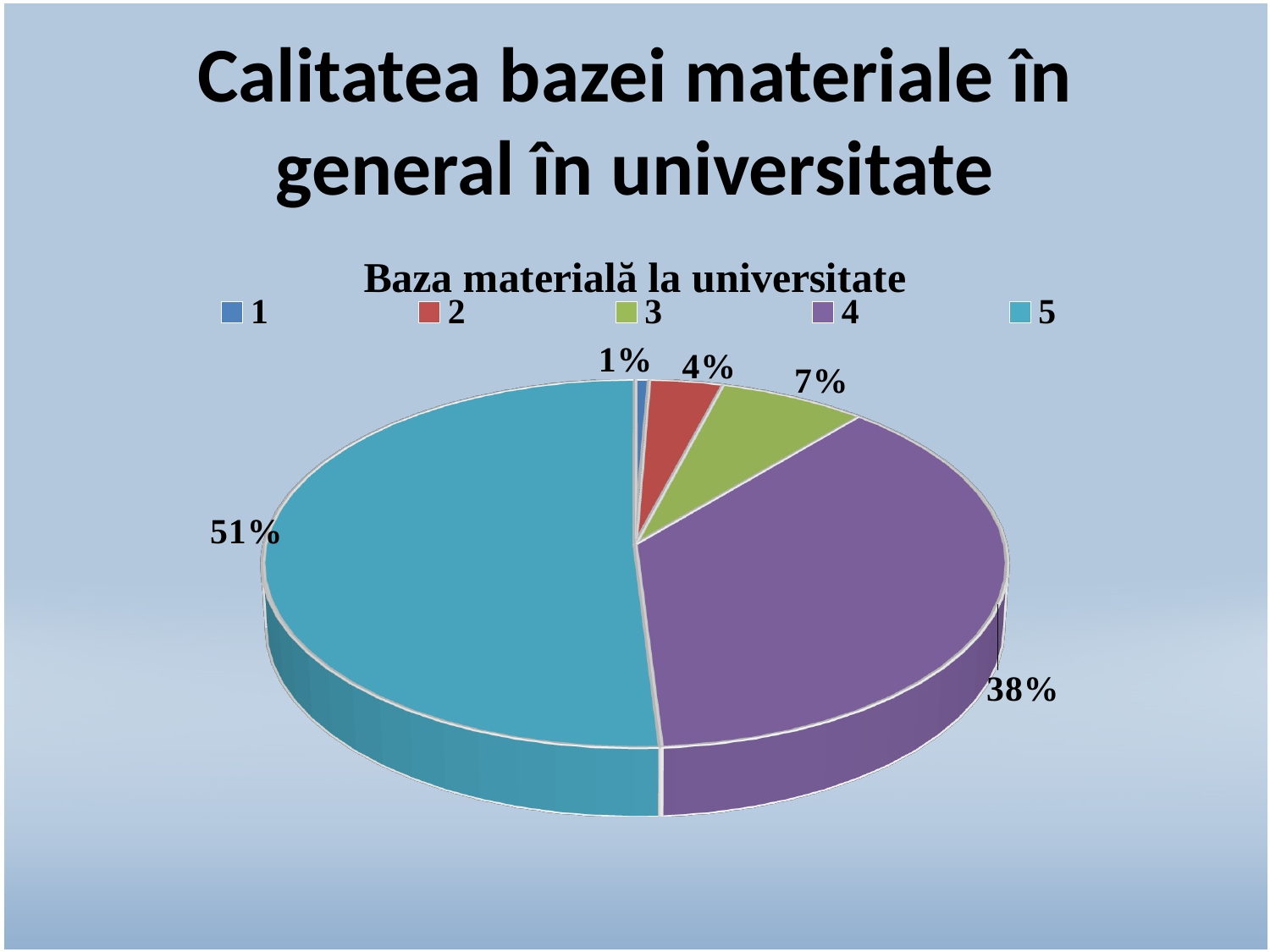

# Calitatea bazei materiale în general în universitate

[unsupported chart]